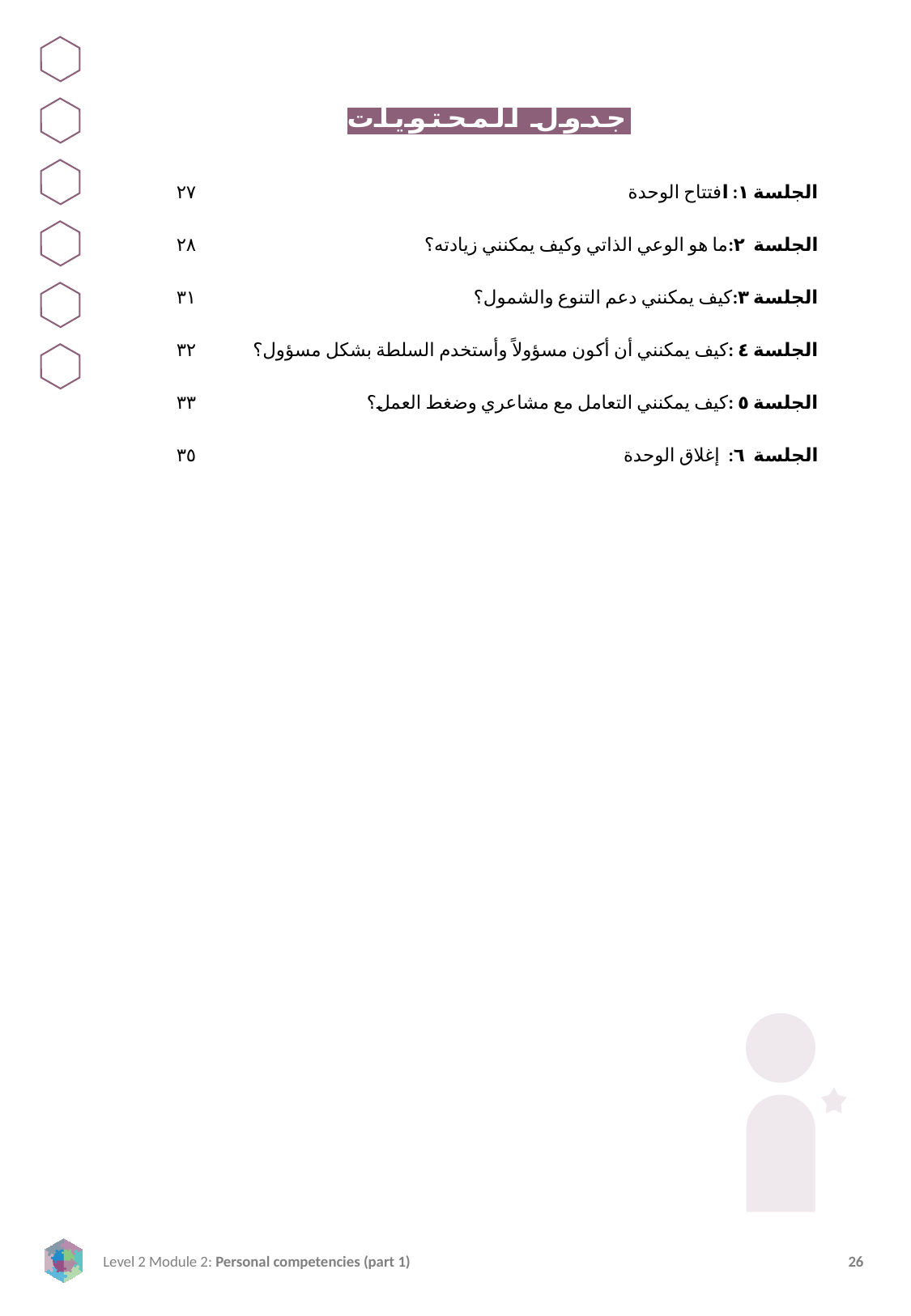

جدول المحتويات

٢٧
٢٨
٣١
٣٢
٣٣
٣٥
الجلسة ١: افتتاح الوحدة
الجلسة  ٢:ما هو الوعي الذاتي وكيف يمكنني زيادته؟
الجلسة ٣:كيف يمكنني دعم التنوع والشمول؟
الجلسة ٤ :كيف يمكنني أن أكون مسؤولاً وأستخدم السلطة بشكل مسؤول؟
الجلسة ٥ :كيف يمكنني التعامل مع مشاعري وضغط العمل؟
الجلسة  ٦:  إغلاق الوحدة